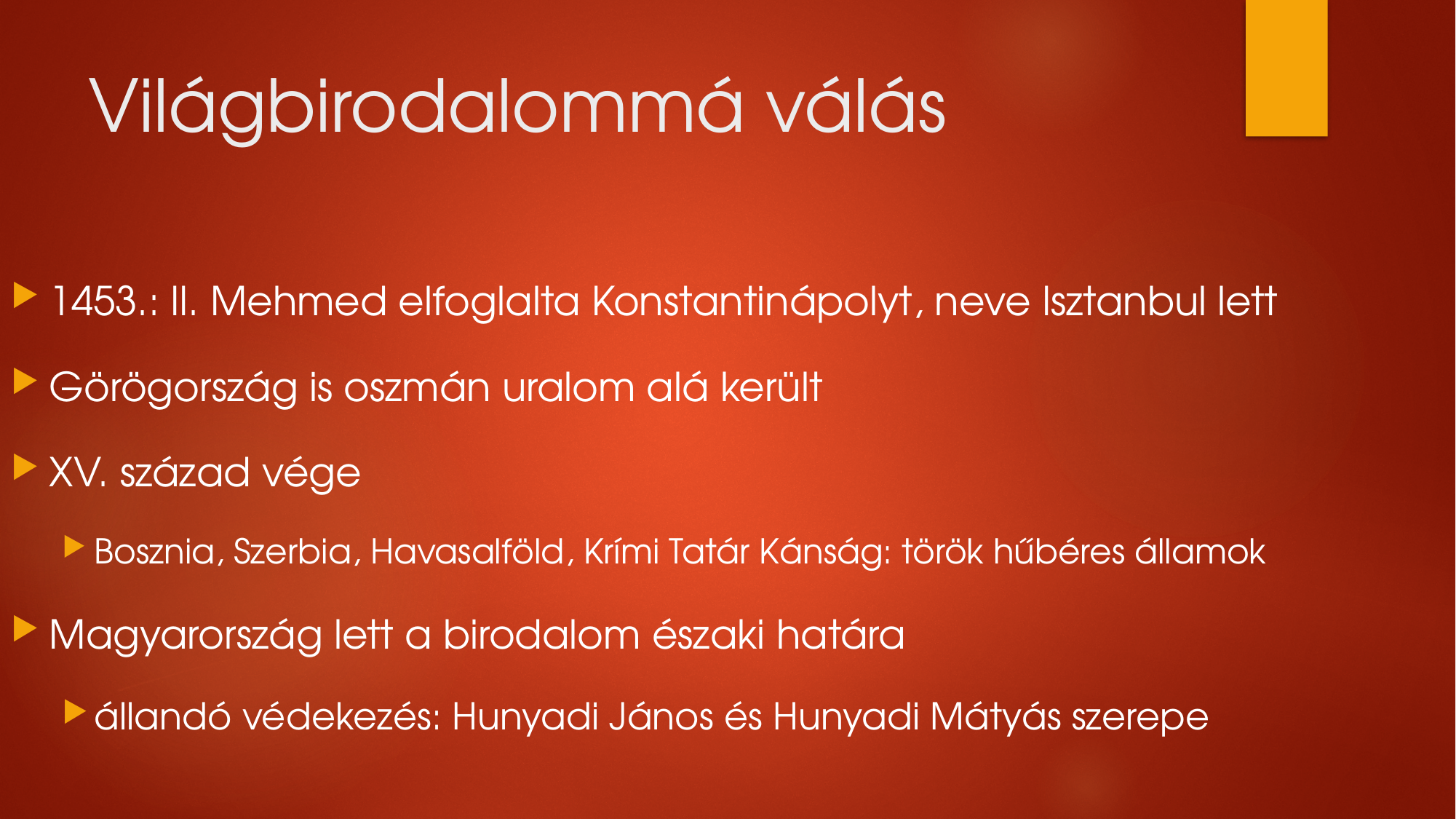

# Világbirodalommá válás
1453.: II. Mehmed elfoglalta Konstantinápolyt, neve Isztanbul lett
Görögország is oszmán uralom alá került
XV. század vége
Bosznia, Szerbia, Havasalföld, Krími Tatár Kánság: török hűbéres államok
Magyarország lett a birodalom északi határa
állandó védekezés: Hunyadi János és Hunyadi Mátyás szerepe